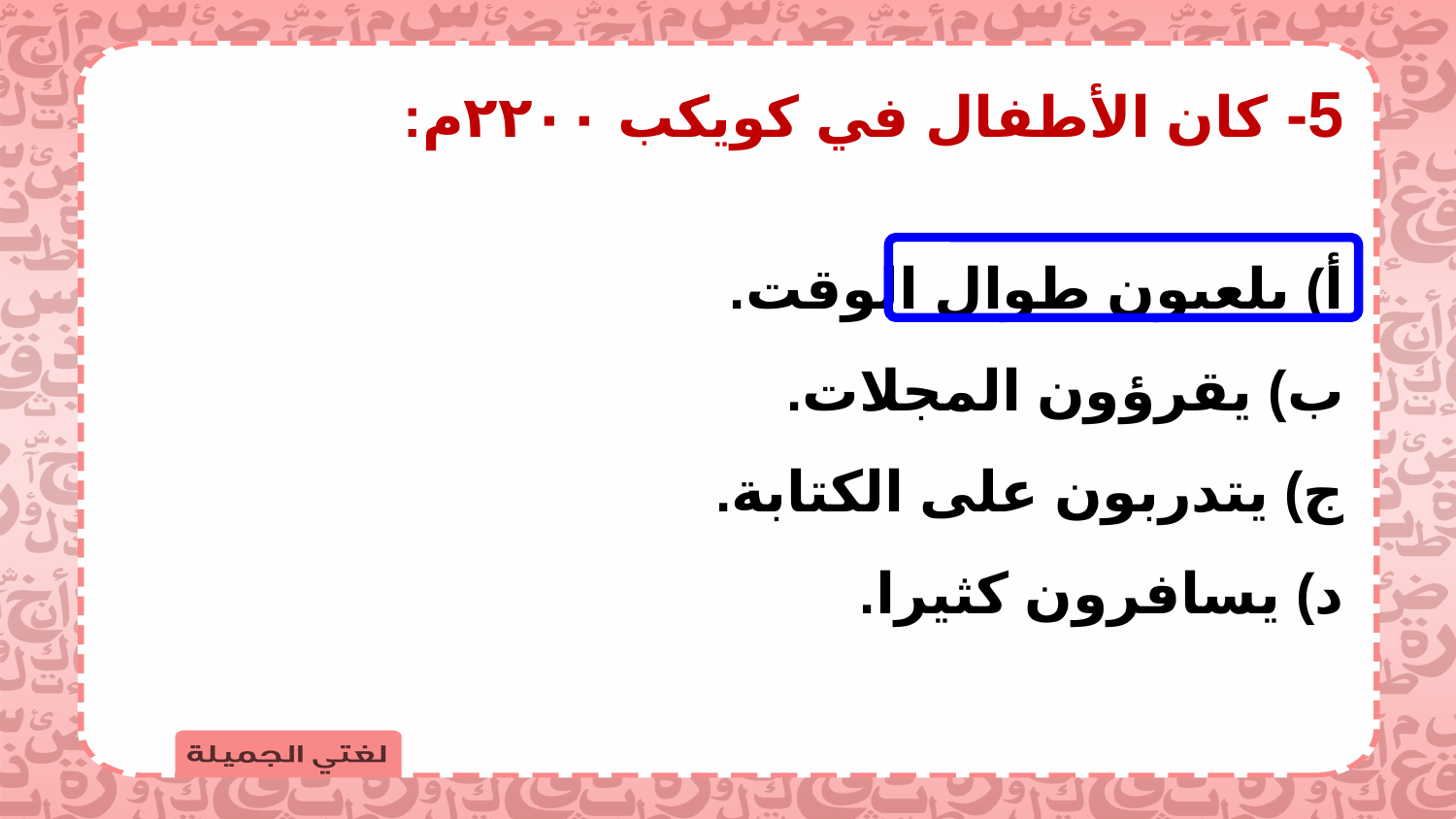

5- كان الأطفال في كويكب ۲۲۰۰م:

أ) يلعبون طوال الوقت.
ب) يقرؤون المجلات.
ج) يتدربون على الكتابة.
د) يسافرون كثيرا.